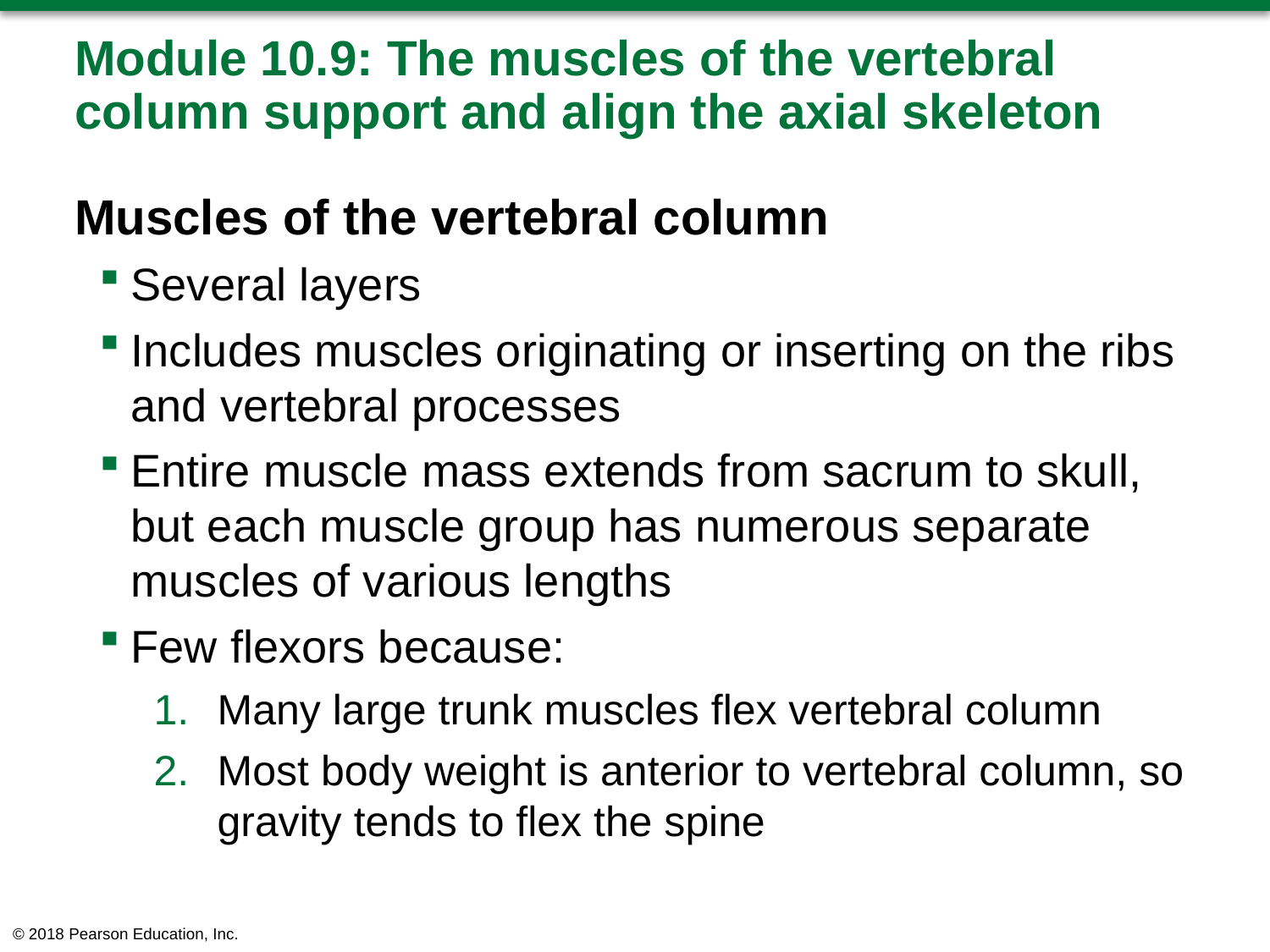

# Module 10.9: The muscles of the vertebral column support and align the axial skeleton
Muscles of the vertebral column
Several layers
Includes muscles originating or inserting on the ribs and vertebral processes
Entire muscle mass extends from sacrum to skull, but each muscle group has numerous separate muscles of various lengths
Few flexors because:
Many large trunk muscles flex vertebral column
Most body weight is anterior to vertebral column, so gravity tends to flex the spine
© 2018 Pearson Education, Inc.